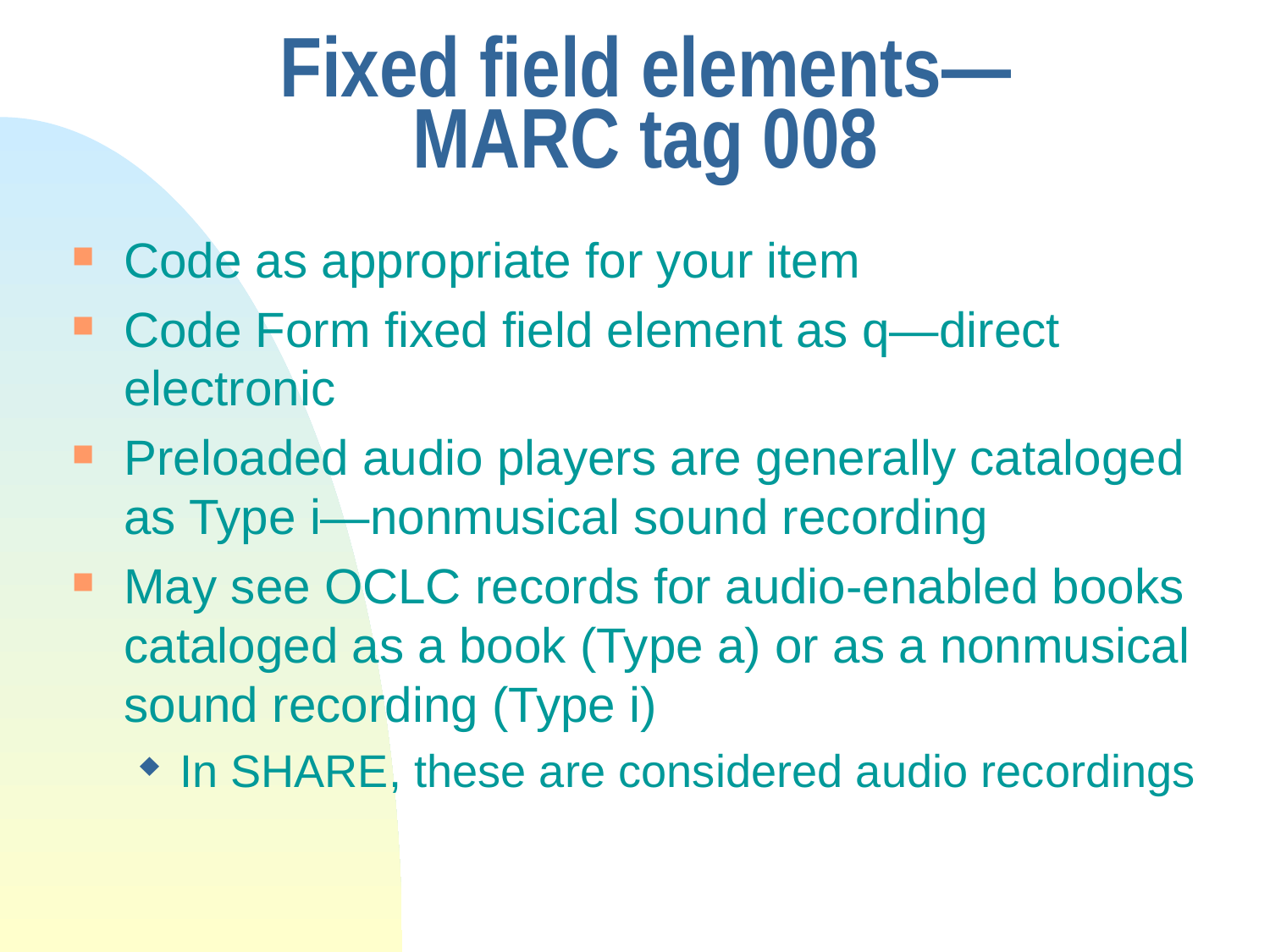

# Fixed field elements— MARC tag 008
Code as appropriate for your item
Code Form fixed field element as q—direct electronic
Preloaded audio players are generally cataloged as Type i—nonmusical sound recording
May see OCLC records for audio-enabled books cataloged as a book (Type a) or as a nonmusical sound recording (Type i)
In SHARE, these are considered audio recordings